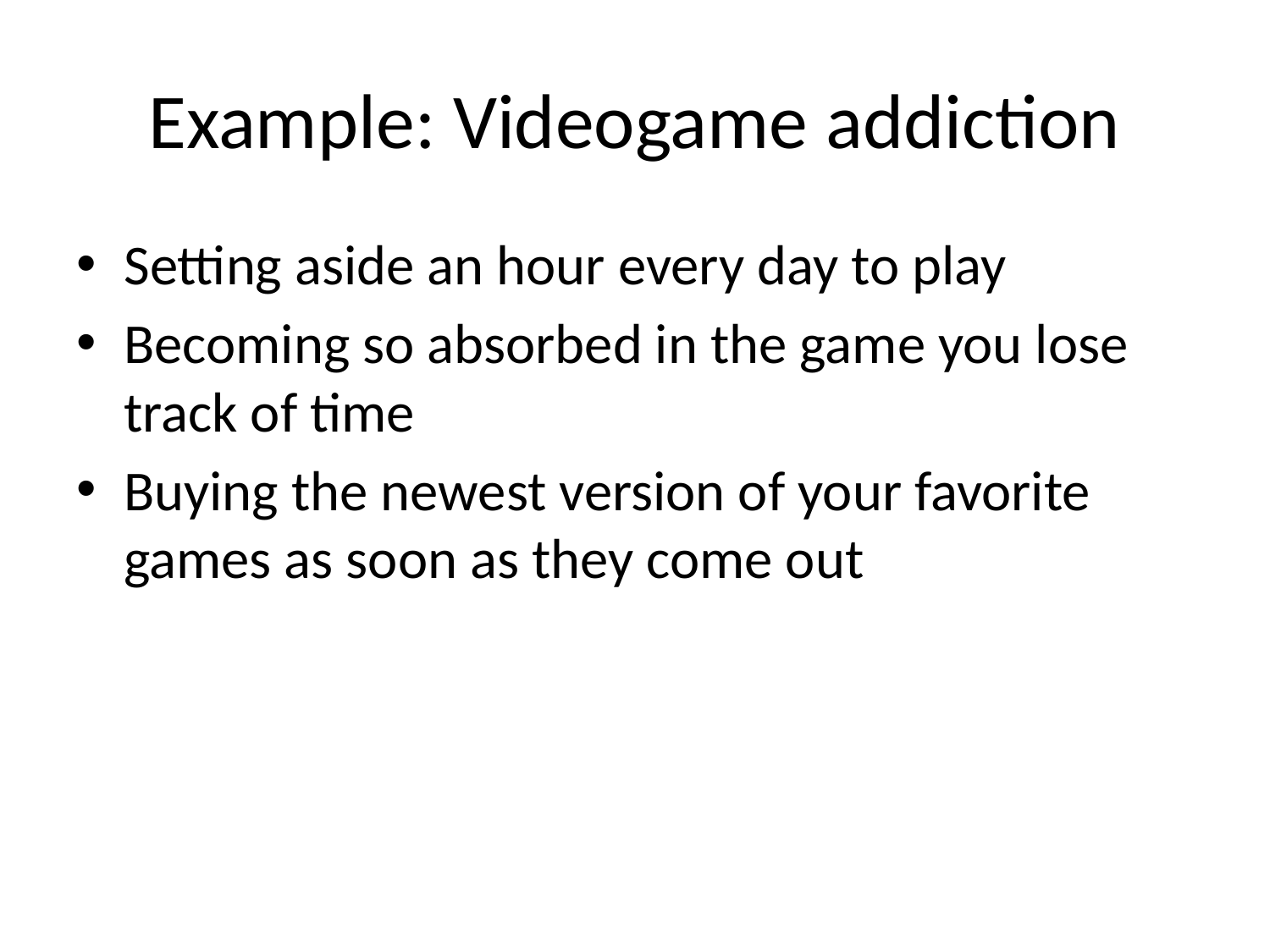

# Example: Videogame addiction
Setting aside an hour every day to play
Becoming so absorbed in the game you lose track of time
Buying the newest version of your favorite games as soon as they come out